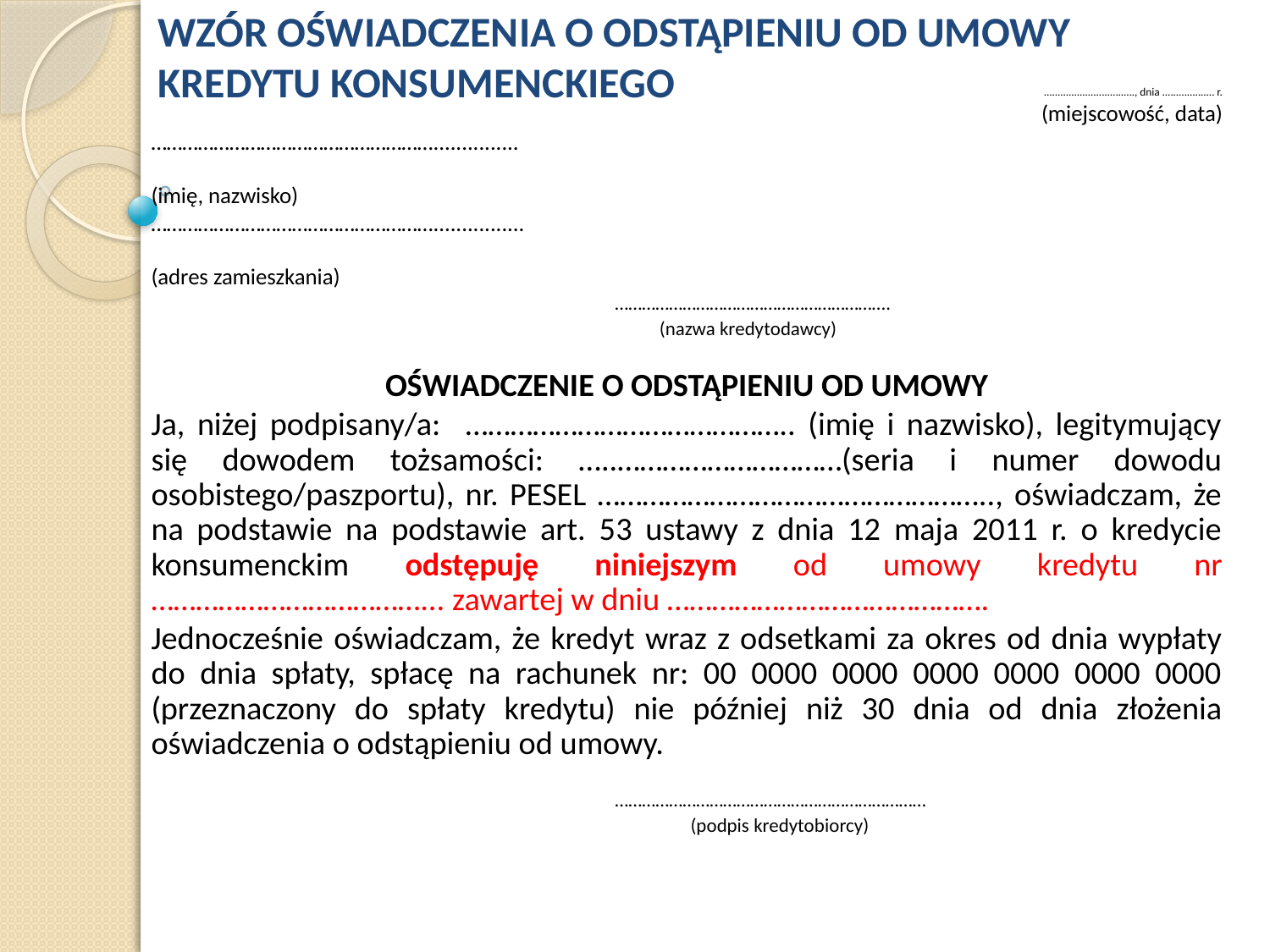

# WZÓR OŚWIADCZENIA O ODSTĄPIENIU OD UMOWY KREDYTU KONSUMENCKIEGO
................................., dnia ................... r.
(miejscowość, data)
………………………………………………...............
(imię, nazwisko)
………………………………………………................
(adres zamieszkania)
…………………………………………………….
          (nazwa kredytodawcy)

OŚWIADCZENIE O ODSTĄPIENIU OD UMOWY
Ja, niżej podpisany/a:  …………………………………….. (imię i nazwisko), legitymujący się dowodem tożsamości: …..…………………………(seria i numer dowodu osobistego/paszportu), nr. PESEL …………………………………………….., oświadczam, że na podstawie na podstawie art. 53 ustawy z dnia 12 maja 2011 r. o kredycie konsumenckim odstępuję niniejszym od umowy kredytu nr ………………………………... zawartej w dniu …………………………………….
Jednocześnie oświadczam, że kredyt wraz z odsetkami za okres od dnia wypłaty do dnia spłaty, spłacę na rachunek nr: 00 0000 0000 0000 0000 0000 0000 (przeznaczony do spłaty kredytu) nie później niż 30 dnia od dnia złożenia oświadczenia o odstąpieniu od umowy.

……………………………………………………………
                 (podpis kredytobiorcy)